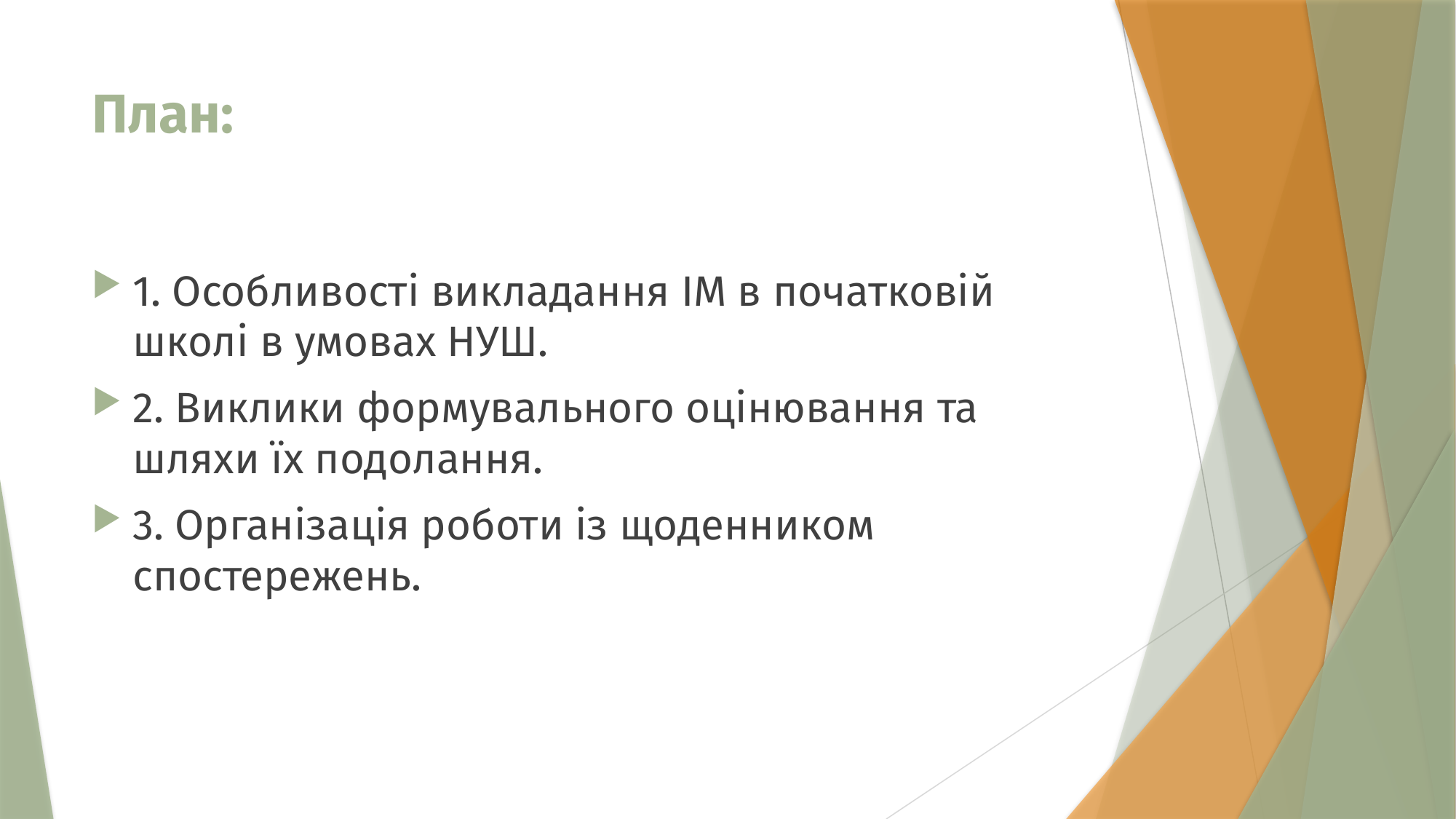

# План:
1. Особливості викладання ІМ в початковій школі в умовах НУШ.
2. Виклики формувального оцінювання та шляхи їх подолання.
3. Організація роботи із щоденником спостережень.